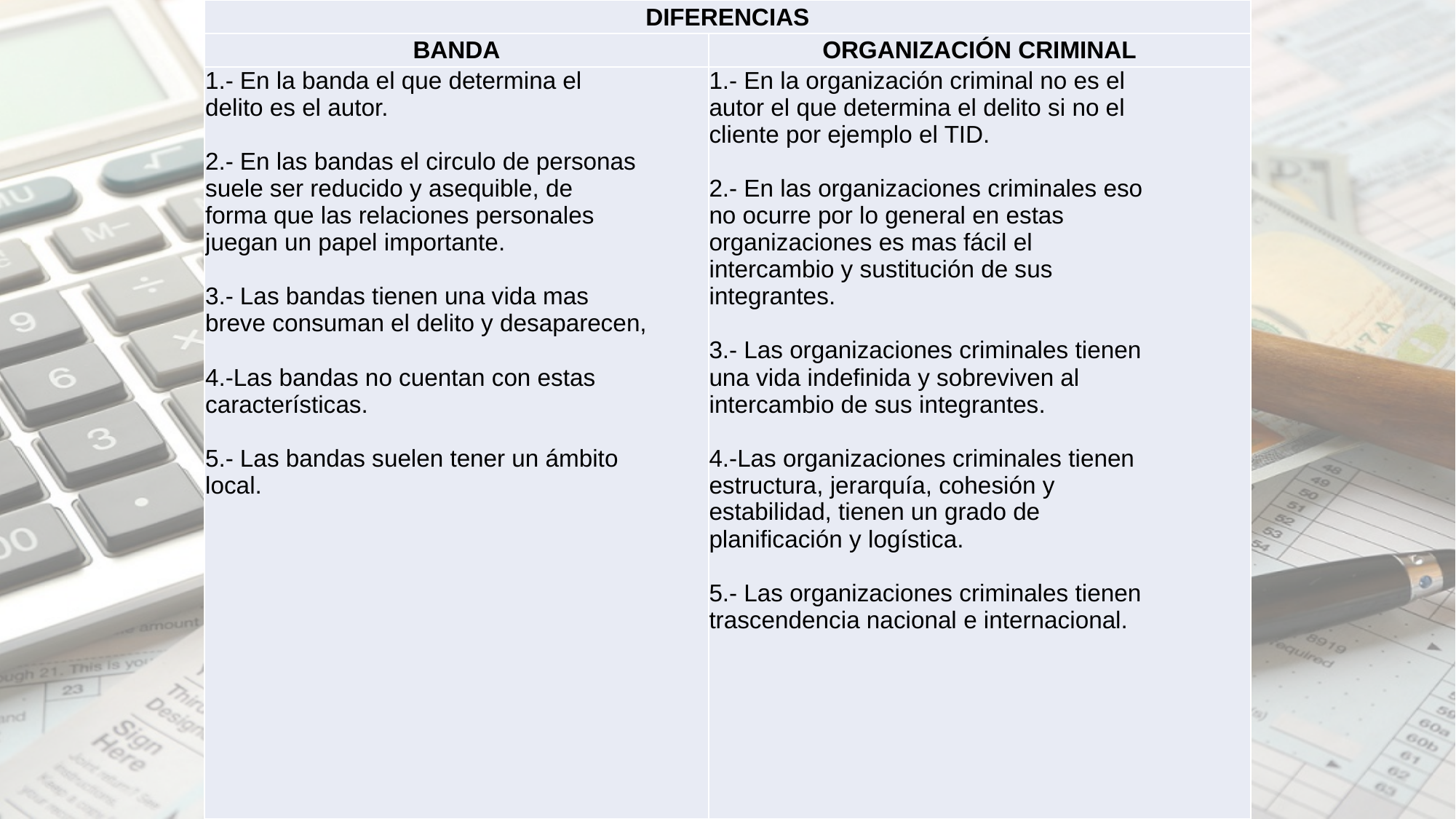

| DIFERENCIAS |  |
| --- | --- |
| BANDA | ORGANIZACIÓN CRIMINAL |
| 1.- En la banda el que determina el delito es el autor. 2.- En las bandas el circulo de personas suele ser reducido y asequible, de forma que las relaciones personales juegan un papel importante. 3.- Las bandas tienen una vida mas breve consuman el delito y desaparecen, 4.-Las bandas no cuentan con estas características. 5.- Las bandas suelen tener un ámbito local. | 1.- En la organización criminal no es el autor el que determina el delito si no el cliente por ejemplo el TID. 2.- En las organizaciones criminales eso no ocurre por lo general en estas organizaciones es mas fácil el intercambio y sustitución de sus integrantes. 3.- Las organizaciones criminales tienen una vida indefinida y sobreviven al intercambio de sus integrantes. 4.-Las organizaciones criminales tienen estructura, jerarquía, cohesión y estabilidad, tienen un grado de planificación y logística. 5.- Las organizaciones criminales tienen trascendencia nacional e internacional. |